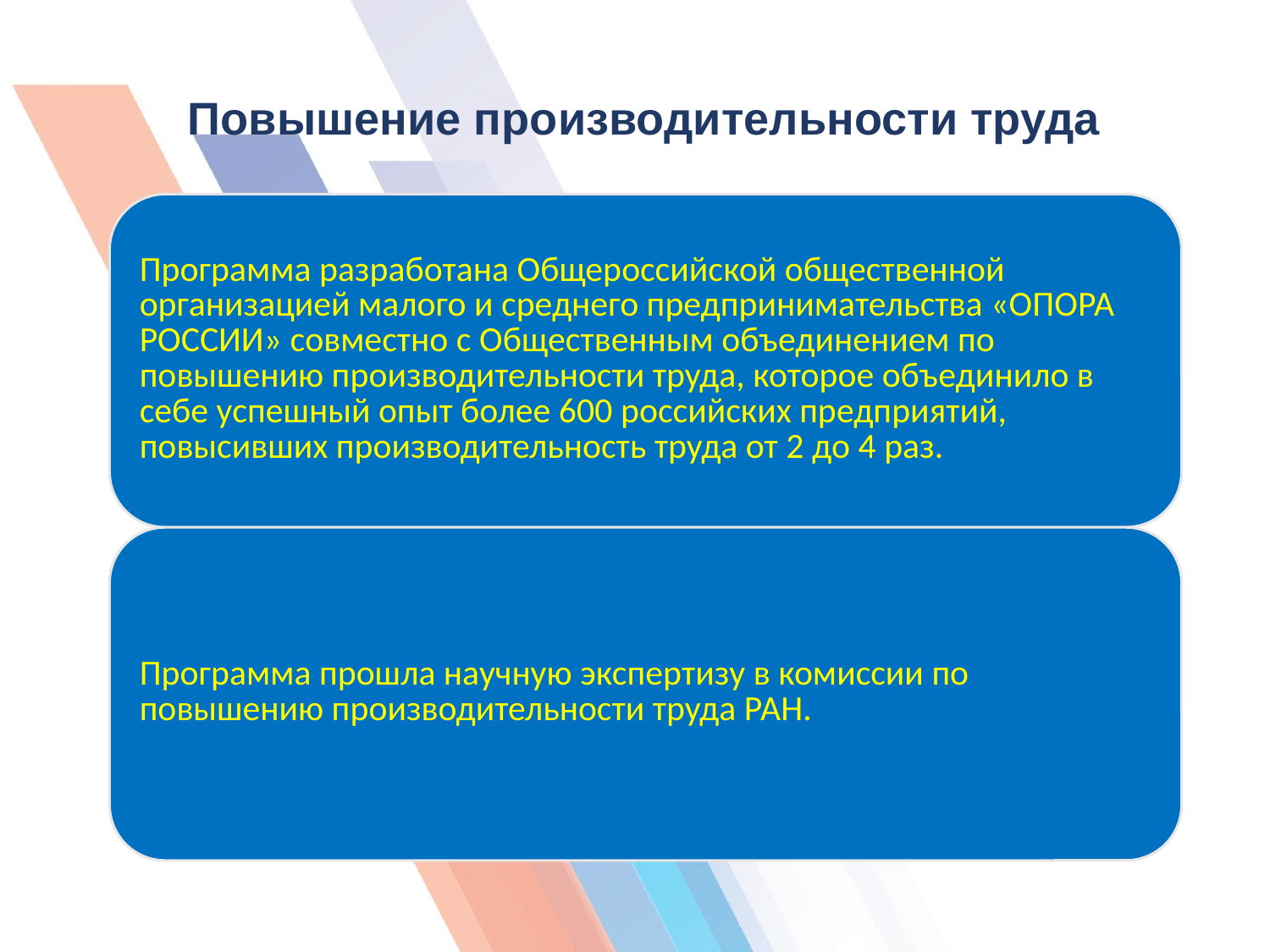

Повышение производительности труда
Программа разработана Общероссийской общественной организацией малого и среднего предпринимательства «ОПОРА РОССИИ» совместно с Общественным объединением по повышению производительности труда, которое объединило в себе успешный опыт более 600 российских предприятий, повысивших производительность труда от 2 до 4 раз.
Программа прошла научную экспертизу в комиссии по повышению производительности труда РАН.